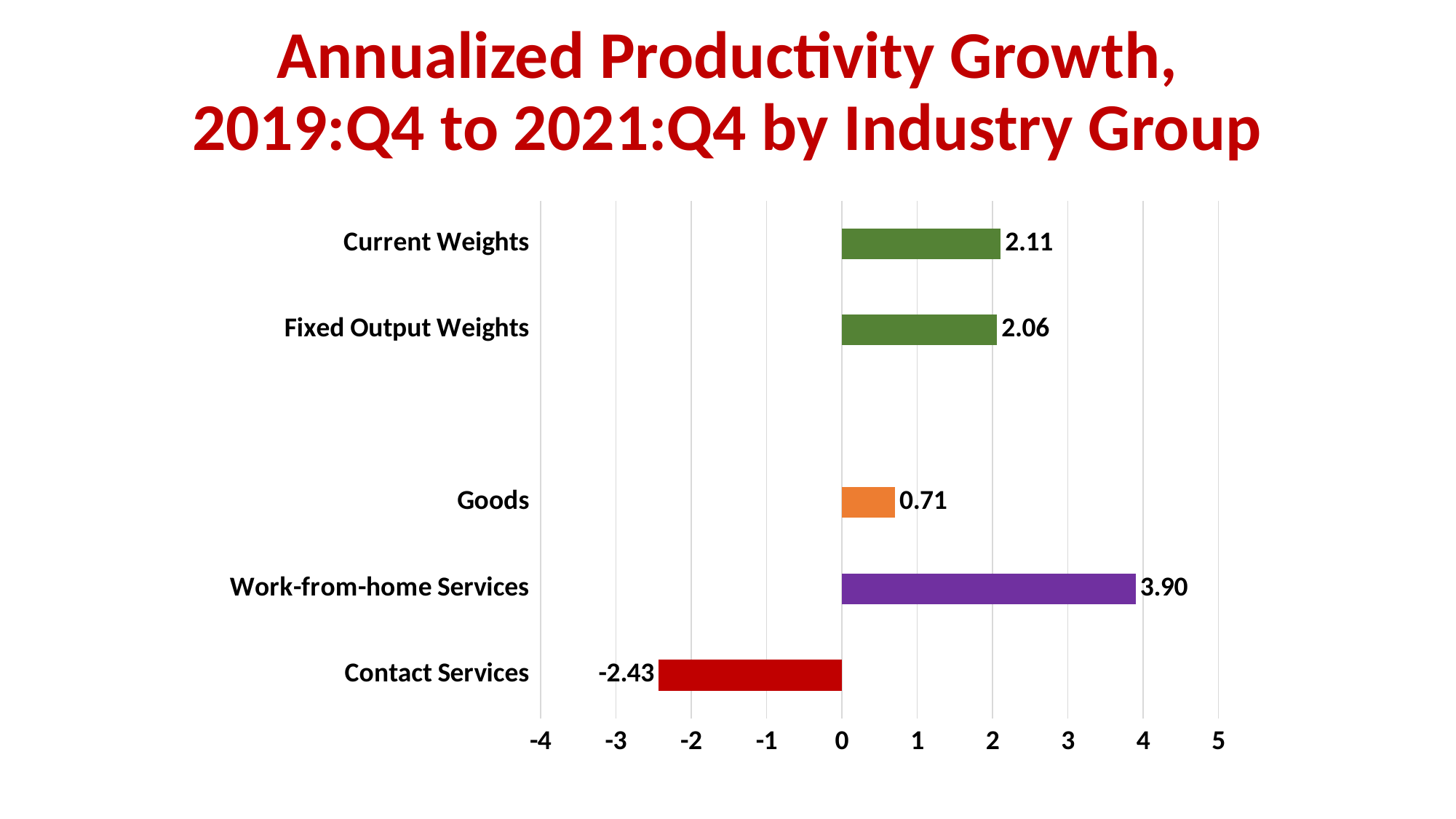

# Annualized Productivity Growth, 2019:Q4 to 2021:Q4 by Industry Group

### Chart

| Category |  |
|---|---|
| Current Weights | 2.109734295278922 |
| Fixed Output Weights | 2.061460874765124 |
|  | None |
| Goods | 0.7067848188266427 |
| Work-from-home Services | 3.9025019819067333 |
| Contact Services | -2.4334911929961036 |